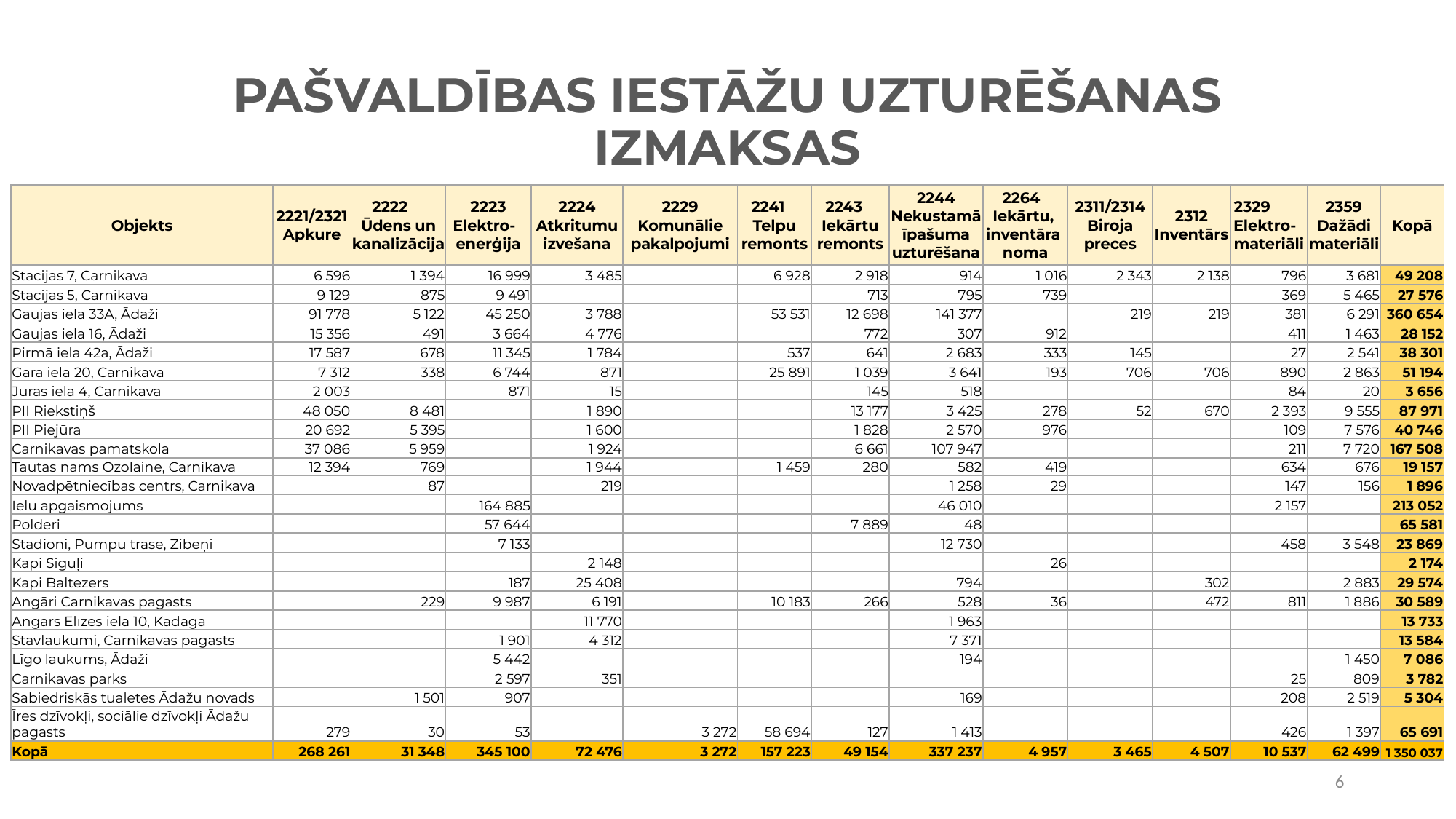

# Pašvaldības iestāžu uzturēšanas izmaksas
| Objekts | 2221/2321 Apkure | 2222 Ūdens un kanalizācija | 2223 Elektro- enerģija | 2224 Atkritumu izvešana | 2229 Komunālie pakalpojumi | 2241 Telpu remonts | 2243 Iekārtu remonts | 2244 Nekustamā īpašuma uzturēšana | 2264 Iekārtu, inventāra noma | 2311/2314 Biroja preces | 2312 Inventārs | 2329 Elektro- materiāli | 2359 Dažādi materiāli | Kopā |
| --- | --- | --- | --- | --- | --- | --- | --- | --- | --- | --- | --- | --- | --- | --- |
| Stacijas 7, Carnikava | 6 596 | 1 394 | 16 999 | 3 485 |  | 6 928 | 2 918 | 914 | 1 016 | 2 343 | 2 138 | 796 | 3 681 | 49 208 |
| Stacijas 5, Carnikava | 9 129 | 875 | 9 491 |  |  |  | 713 | 795 | 739 |  |  | 369 | 5 465 | 27 576 |
| Gaujas iela 33A, Ādaži | 91 778 | 5 122 | 45 250 | 3 788 |  | 53 531 | 12 698 | 141 377 |  | 219 | 219 | 381 | 6 291 | 360 654 |
| Gaujas iela 16, Ādaži | 15 356 | 491 | 3 664 | 4 776 |  |  | 772 | 307 | 912 |  |  | 411 | 1 463 | 28 152 |
| Pirmā iela 42a, Ādaži | 17 587 | 678 | 11 345 | 1 784 |  | 537 | 641 | 2 683 | 333 | 145 |  | 27 | 2 541 | 38 301 |
| Garā iela 20, Carnikava | 7 312 | 338 | 6 744 | 871 |  | 25 891 | 1 039 | 3 641 | 193 | 706 | 706 | 890 | 2 863 | 51 194 |
| Jūras iela 4, Carnikava | 2 003 |  | 871 | 15 |  |  | 145 | 518 |  |  |  | 84 | 20 | 3 656 |
| PII Riekstiņš | 48 050 | 8 481 |  | 1 890 |  |  | 13 177 | 3 425 | 278 | 52 | 670 | 2 393 | 9 555 | 87 971 |
| PII Piejūra | 20 692 | 5 395 |  | 1 600 |  |  | 1 828 | 2 570 | 976 |  |  | 109 | 7 576 | 40 746 |
| Carnikavas pamatskola | 37 086 | 5 959 |  | 1 924 |  |  | 6 661 | 107 947 |  |  |  | 211 | 7 720 | 167 508 |
| Tautas nams Ozolaine, Carnikava | 12 394 | 769 |  | 1 944 |  | 1 459 | 280 | 582 | 419 |  |  | 634 | 676 | 19 157 |
| Novadpētniecības centrs, Carnikava |  | 87 |  | 219 |  |  |  | 1 258 | 29 |  |  | 147 | 156 | 1 896 |
| Ielu apgaismojums |  |  | 164 885 |  |  |  |  | 46 010 |  |  |  | 2 157 |  | 213 052 |
| Polderi |  |  | 57 644 |  |  |  | 7 889 | 48 |  |  |  |  |  | 65 581 |
| Stadioni, Pumpu trase, Zibeņi |  |  | 7 133 |  |  |  |  | 12 730 |  |  |  | 458 | 3 548 | 23 869 |
| Kapi Siguļi |  |  |  | 2 148 |  |  |  |  | 26 |  |  |  |  | 2 174 |
| Kapi Baltezers |  |  | 187 | 25 408 |  |  |  | 794 |  |  | 302 |  | 2 883 | 29 574 |
| Angāri Carnikavas pagasts |  | 229 | 9 987 | 6 191 |  | 10 183 | 266 | 528 | 36 |  | 472 | 811 | 1 886 | 30 589 |
| Angārs Elīzes iela 10, Kadaga |  |  |  | 11 770 |  |  |  | 1 963 |  |  |  |  |  | 13 733 |
| Stāvlaukumi, Carnikavas pagasts |  |  | 1 901 | 4 312 |  |  |  | 7 371 |  |  |  |  |  | 13 584 |
| Līgo laukums, Ādaži |  |  | 5 442 |  |  |  |  | 194 |  |  |  |  | 1 450 | 7 086 |
| Carnikavas parks |  |  | 2 597 | 351 |  |  |  |  |  |  |  | 25 | 809 | 3 782 |
| Sabiedriskās tualetes Ādažu novads |  | 1 501 | 907 |  |  |  |  | 169 |  |  |  | 208 | 2 519 | 5 304 |
| Īres dzīvokļi, sociālie dzīvokļi Ādažu pagasts | 279 | 30 | 53 |  | 3 272 | 58 694 | 127 | 1 413 |  |  |  | 426 | 1 397 | 65 691 |
| Kopā | 268 261 | 31 348 | 345 100 | 72 476 | 3 272 | 157 223 | 49 154 | 337 237 | 4 957 | 3 465 | 4 507 | 10 537 | 62 499 | 1 350 037 |
6